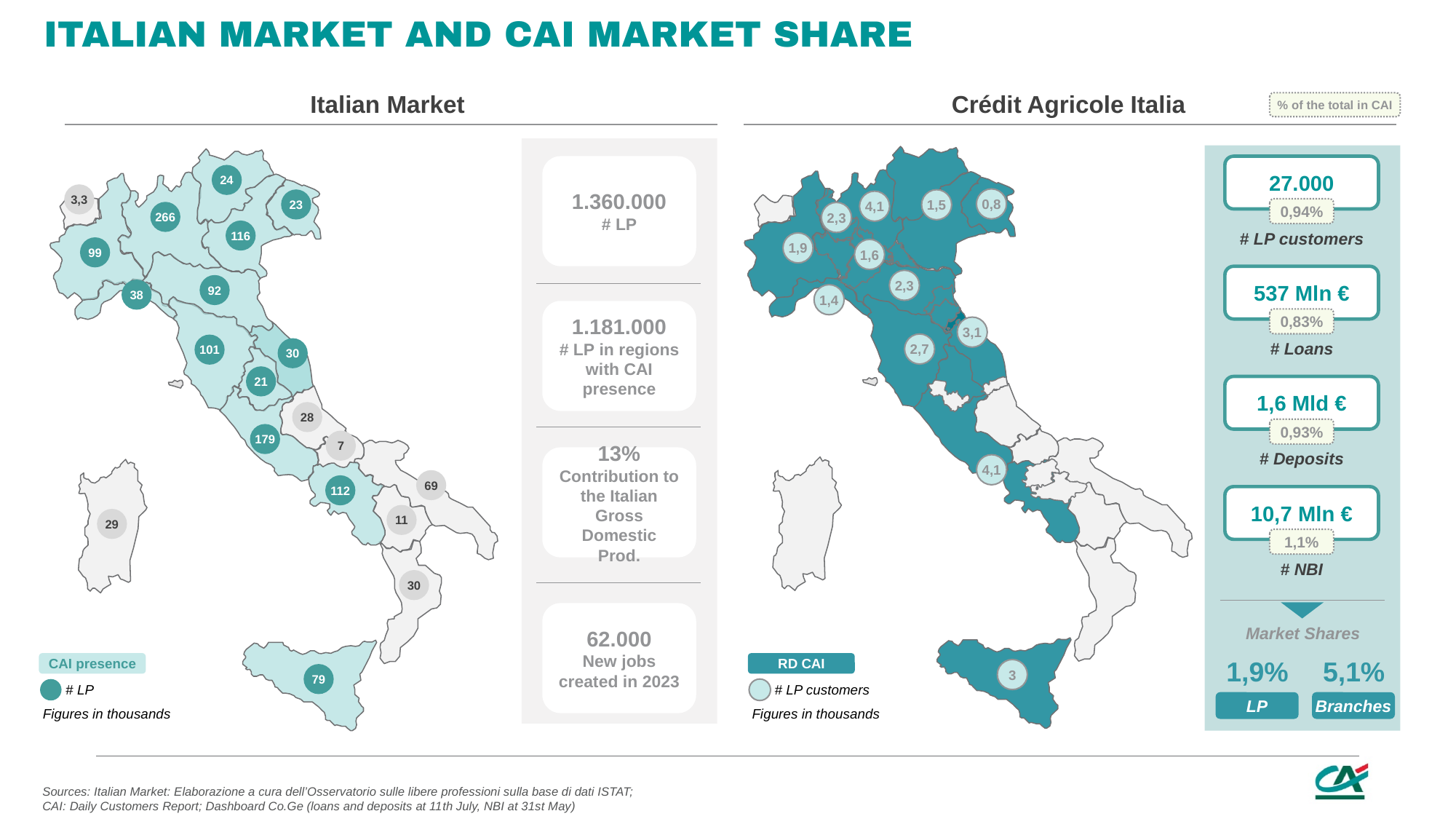

# ITALIAN MARKET AND CAI MARKET SHARE
Italian Market
Crédit Agricole Italia
% of the total in CAI

1.360.000
# LP
27.000
24
3,3

0,8
23
1,5
4,1
0,94%
266
2,3

116
# LP customers

1,9

99
1,6

537 Mln €
2,3
92
38

1,4

1.181.000
# LP in regions with CAI presence

0,83%
3,1
2,7
101
30
# Loans
21

1,6 Mld €

28
0,93%
179
7
13%
Contribution to the Italian Gross Domestic Prod.
# Deposits
4,1

69

112
10,7 Mln €
11
29
1,1%
# NBI
30

62.000
New jobs created in 2023
Market Shares
1,9%
5,1%
CAI presence
RD CAI
3
79
# LP
# LP customers

LP
Branches
Figures in thousands
Figures in thousands
Sources: Italian Market: Elaborazione a cura dell’Osservatorio sulle libere professioni sulla base di dati ISTAT; CAI: Daily Customers Report; Dashboard Co.Ge (loans and deposits at 11th July, NBI at 31st May)